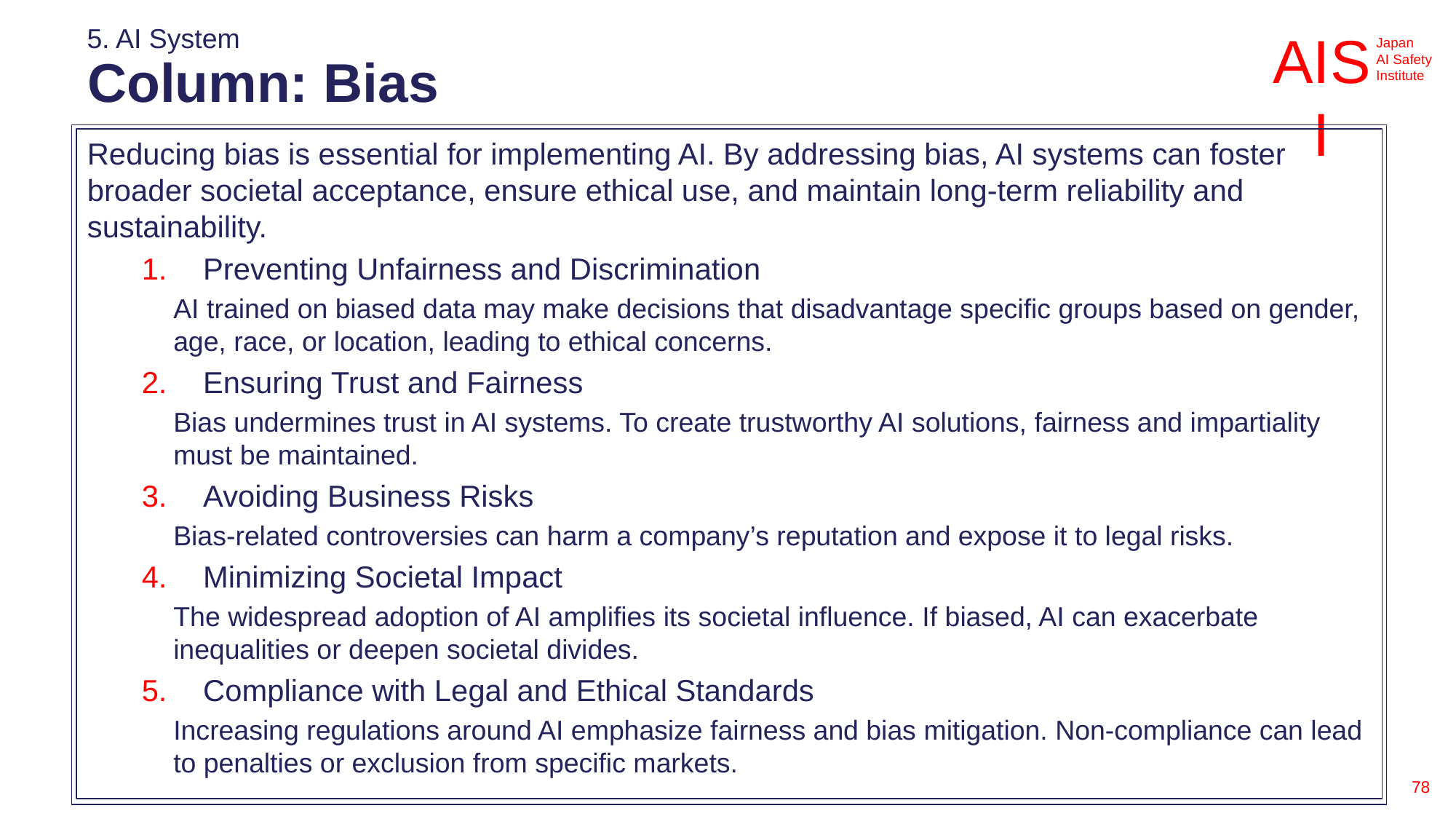

5. AI System
# Column: Bias
Reducing bias is essential for implementing AI. By addressing bias, AI systems can foster broader societal acceptance, ensure ethical use, and maintain long-term reliability and sustainability.
Preventing Unfairness and Discrimination
AI trained on biased data may make decisions that disadvantage specific groups based on gender, age, race, or location, leading to ethical concerns.
Ensuring Trust and Fairness
Bias undermines trust in AI systems. To create trustworthy AI solutions, fairness and impartiality must be maintained.
Avoiding Business Risks
Bias-related controversies can harm a company’s reputation and expose it to legal risks.
Minimizing Societal Impact
The widespread adoption of AI amplifies its societal influence. If biased, AI can exacerbate inequalities or deepen societal divides.
Compliance with Legal and Ethical Standards
Increasing regulations around AI emphasize fairness and bias mitigation. Non-compliance can lead to penalties or exclusion from specific markets.
78